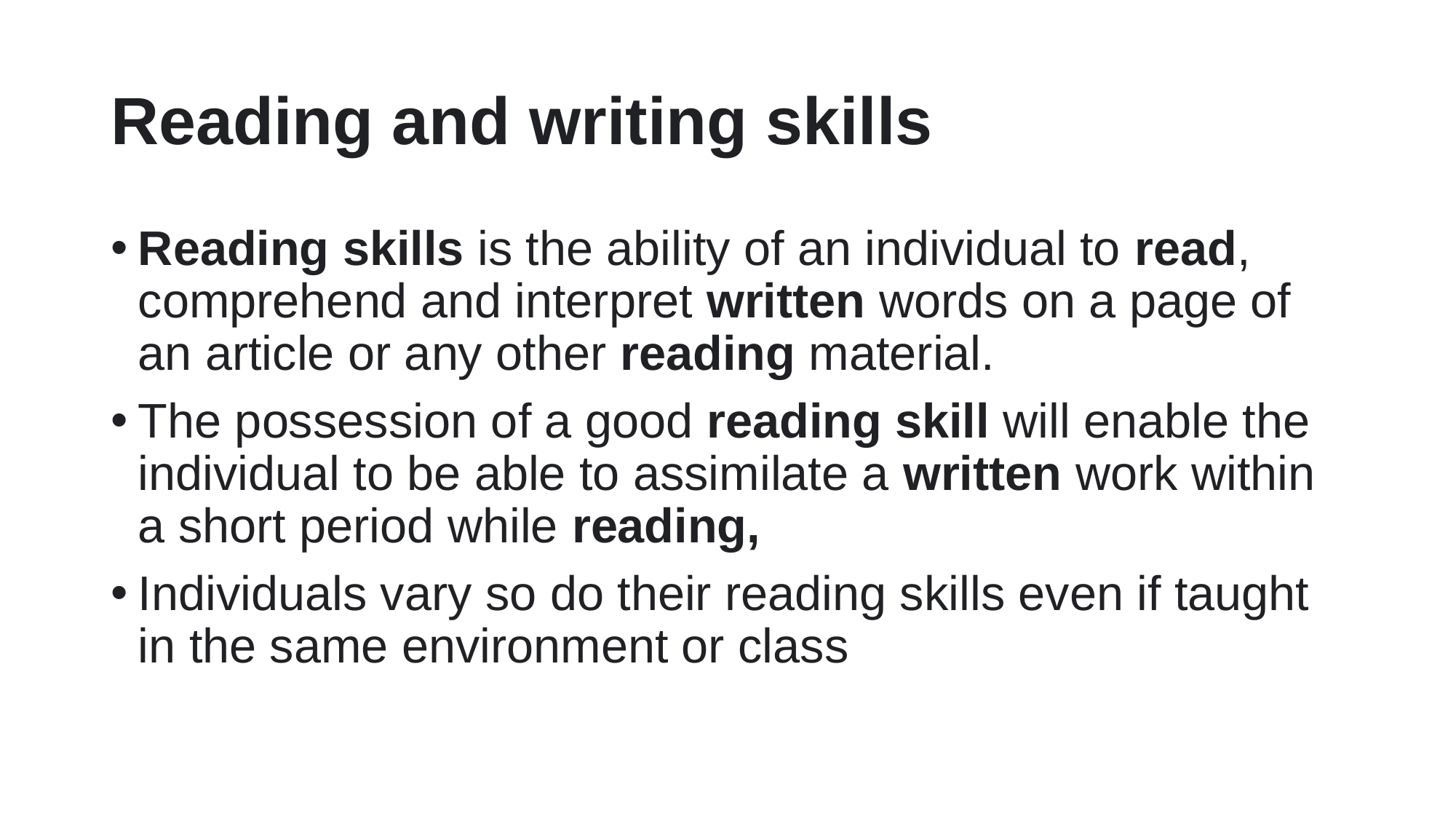

# Reading and writing skills
Reading skills is the ability of an individual to read, comprehend and interpret written words on a page of an article or any other reading material.
The possession of a good reading skill will enable the individual to be able to assimilate a written work within a short period while reading,
Individuals vary so do their reading skills even if taught in the same environment or class